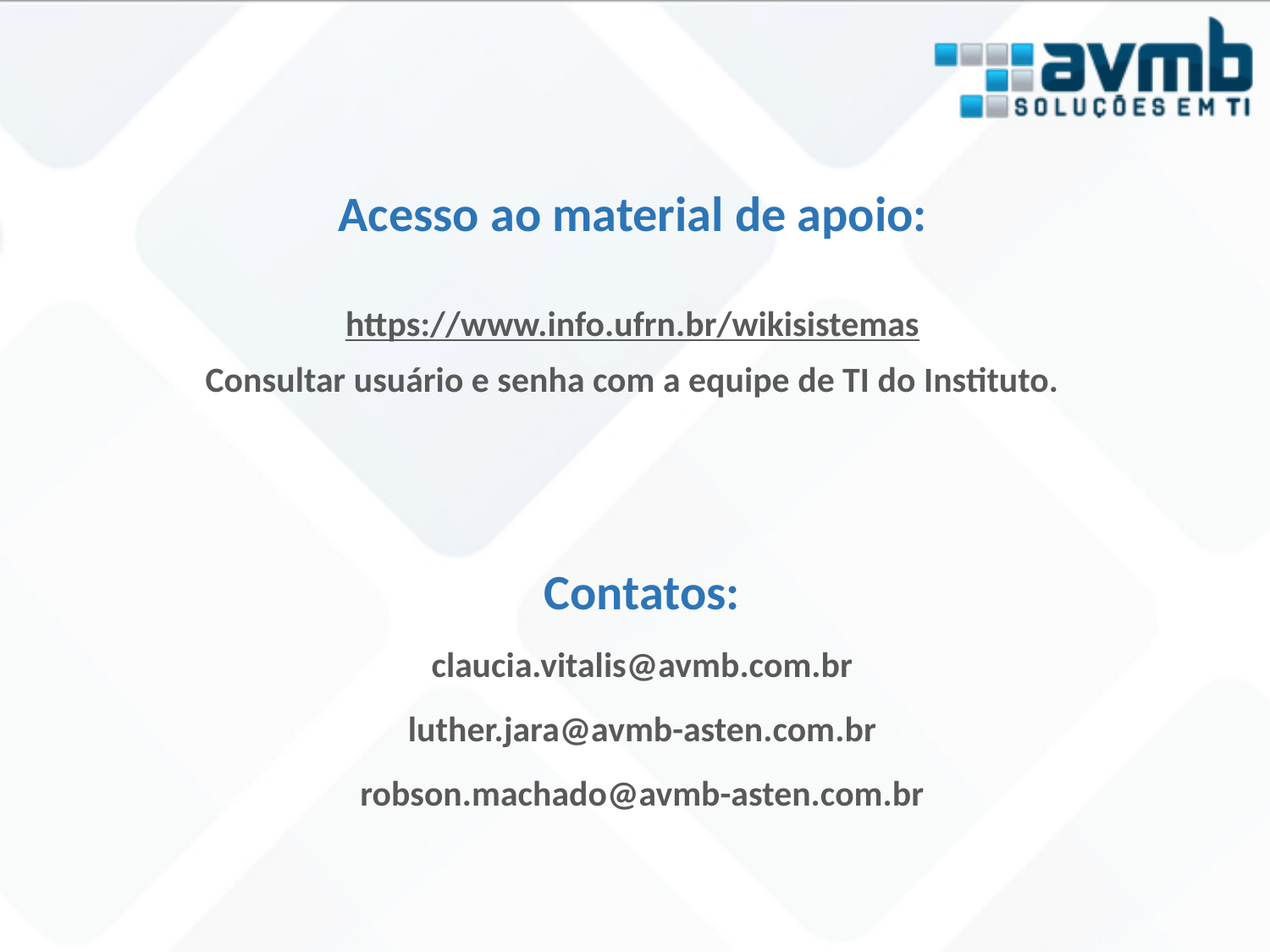

Acesso ao material de apoio:

https://www.info.ufrn.br/wikisistemas
Consultar usuário e senha com a equipe de TI do Instituto.

Contatos:
claucia.vitalis@avmb.com.br
luther.jara@avmb-asten.com.br
robson.machado@avmb-asten.com.br